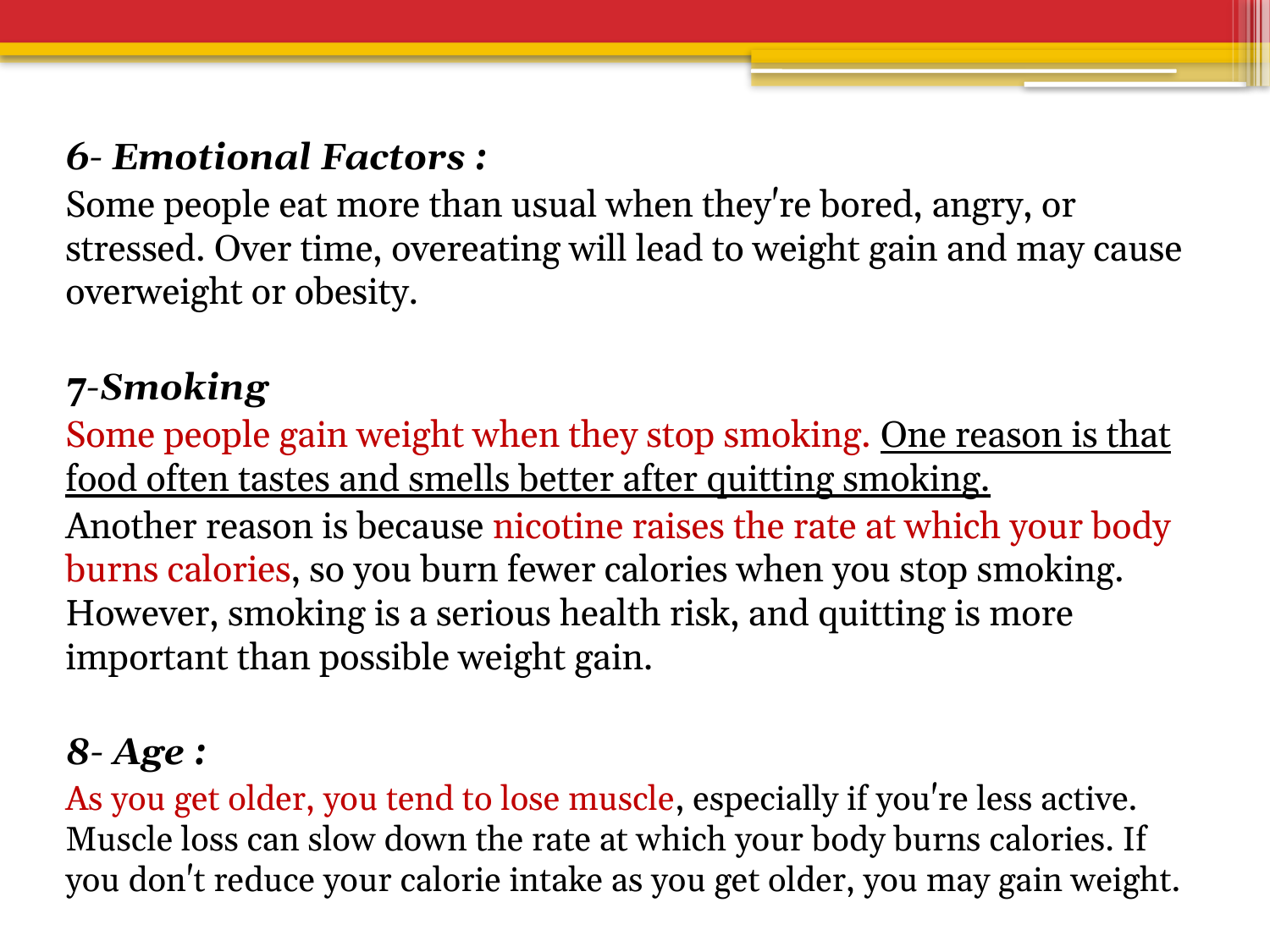

6- Emotional Factors :
Some people eat more than usual when they're bored, angry, or stressed. Over time, overeating will lead to weight gain and may cause overweight or obesity.

7-Smoking
Some people gain weight when they stop smoking. One reason is that food often tastes and smells better after quitting smoking.
Another reason is because nicotine raises the rate at which your body burns calories, so you burn fewer calories when you stop smoking. However, smoking is a serious health risk, and quitting is more important than possible weight gain.

8- Age :
As you get older, you tend to lose muscle, especially if you're less active. Muscle loss can slow down the rate at which your body burns calories. If you don't reduce your calorie intake as you get older, you may gain weight.